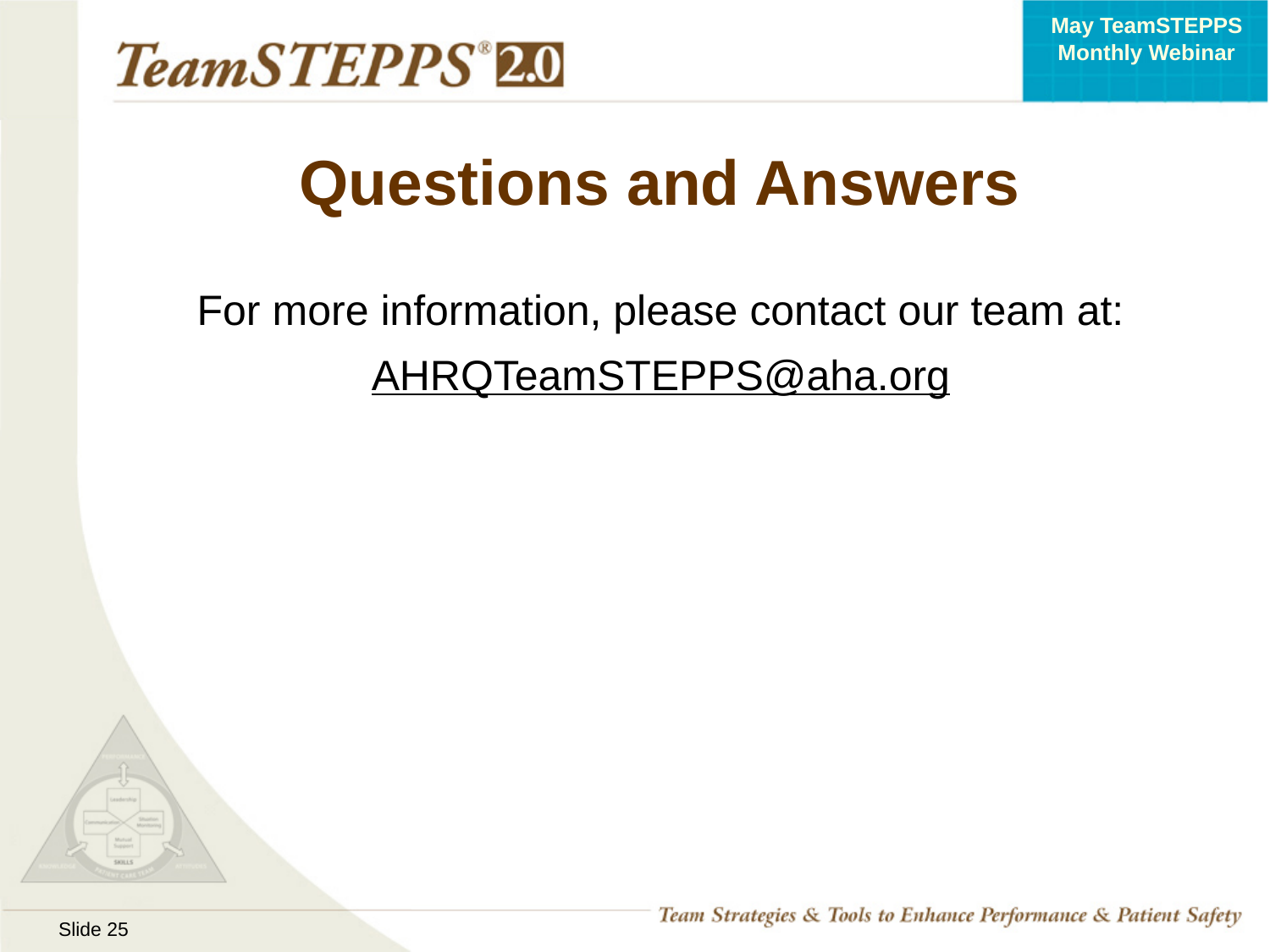

# Questions and Answers
For more information, please contact our team at:
AHRQTeamSTEPPS@aha.org